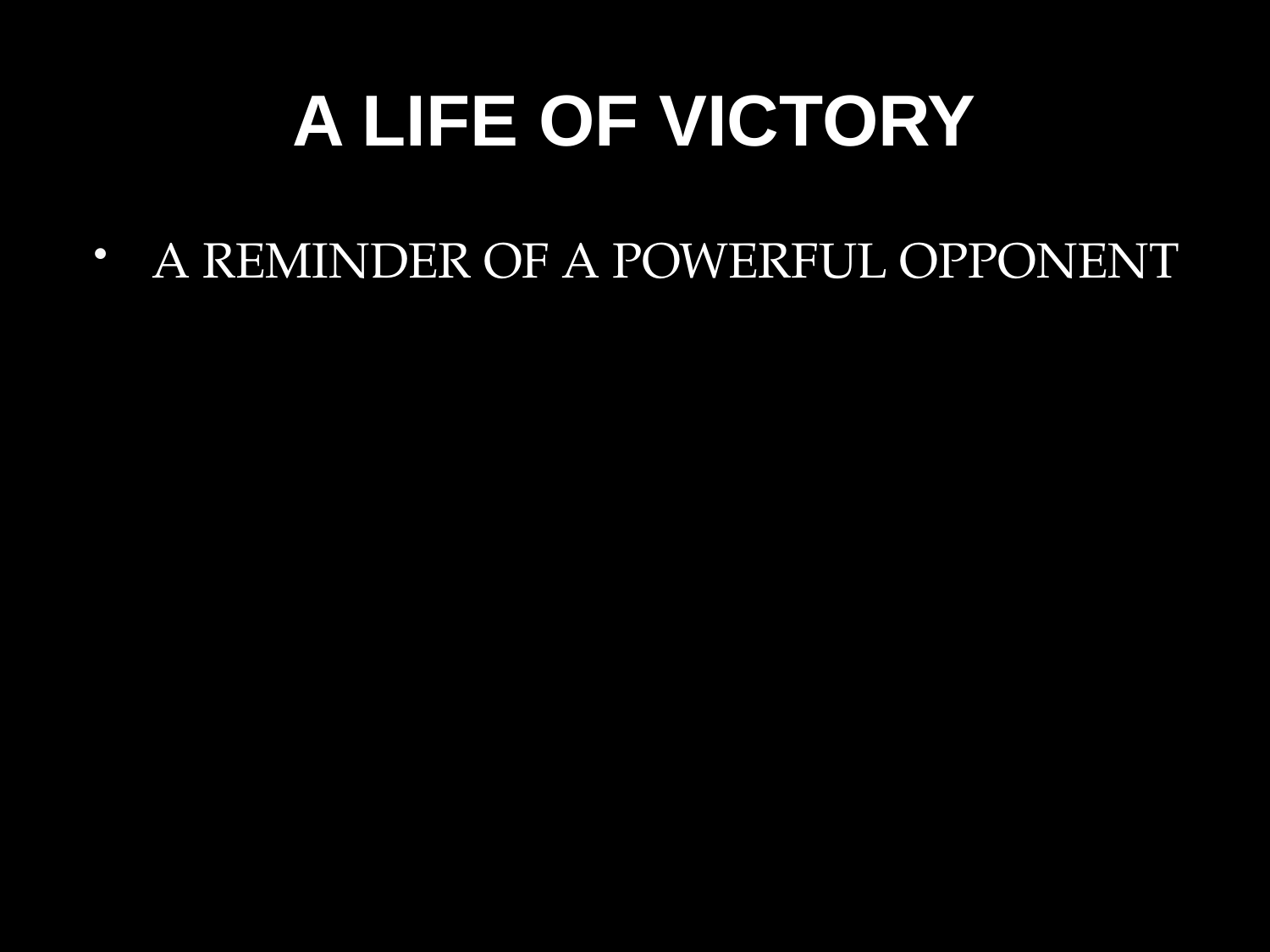

# A LIFE OF VICTORY
A REMINDER OF A POWERFUL OPPONENT